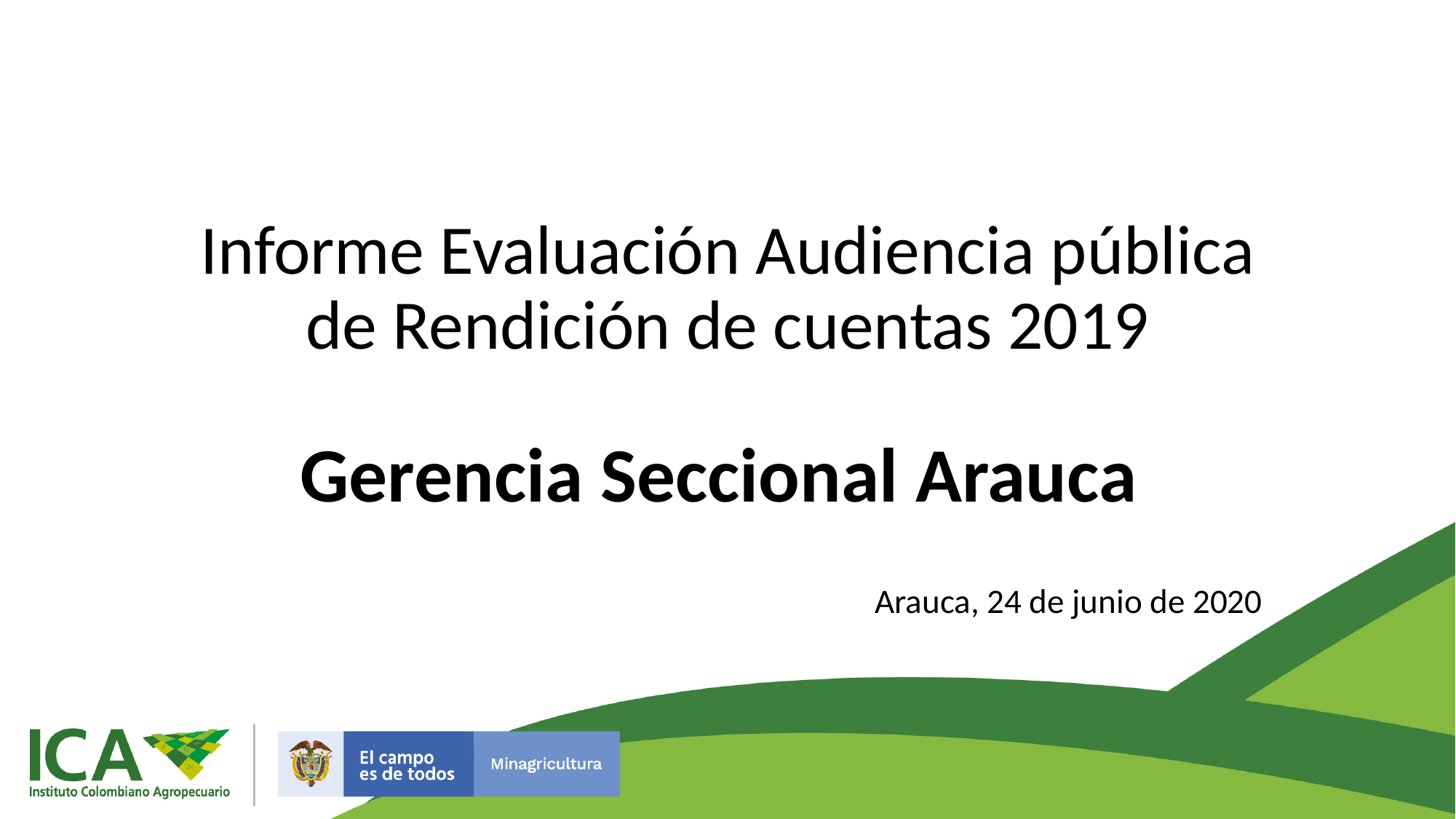

# Informe Evaluación Audiencia pública de Rendición de cuentas 2019
Gerencia Seccional Arauca

Arauca, 24 de junio de 2020